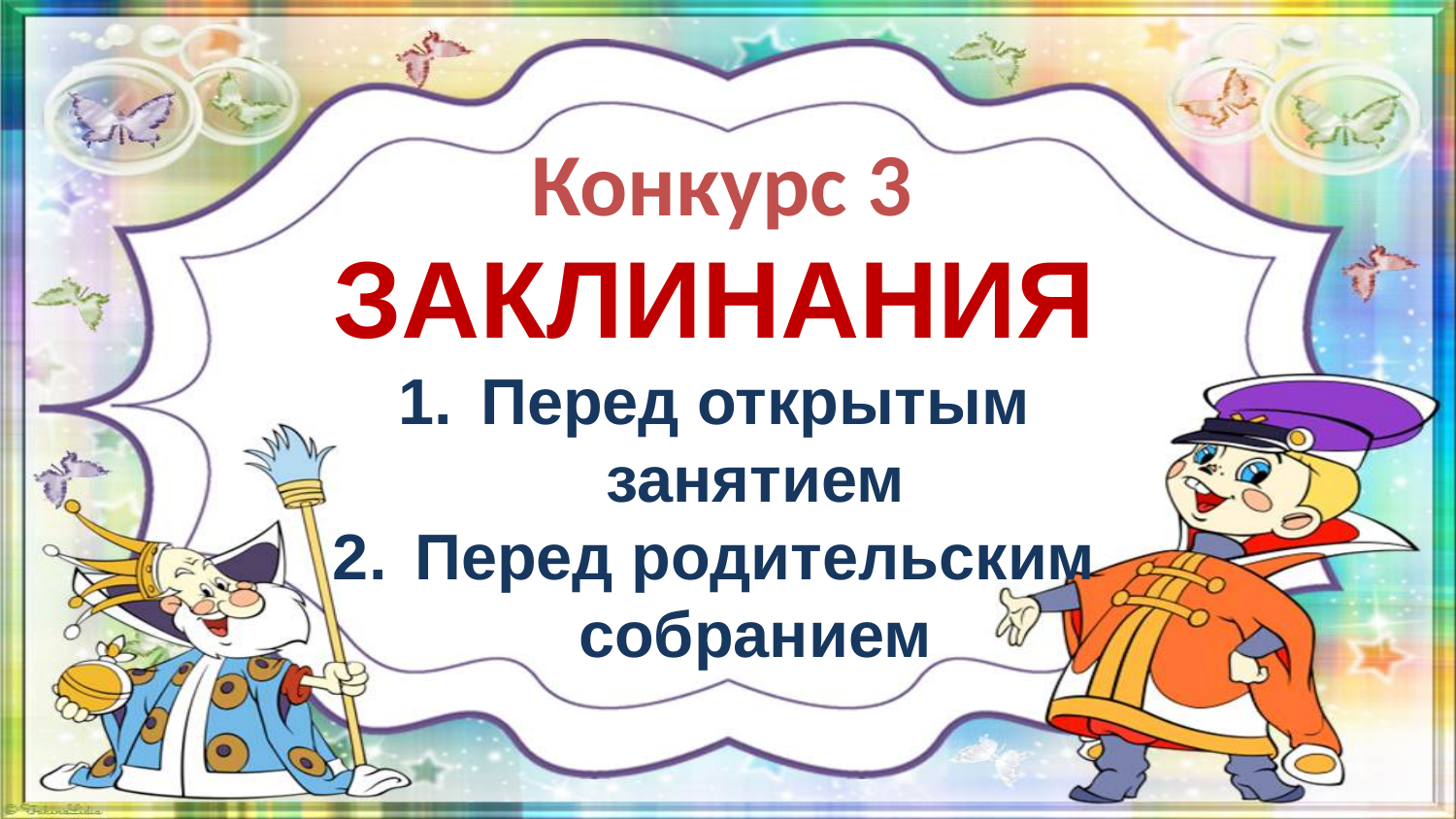

# Конкурс 3
ЗАКЛИНАНИЯ
Перед открытым занятием
Перед родительским собранием